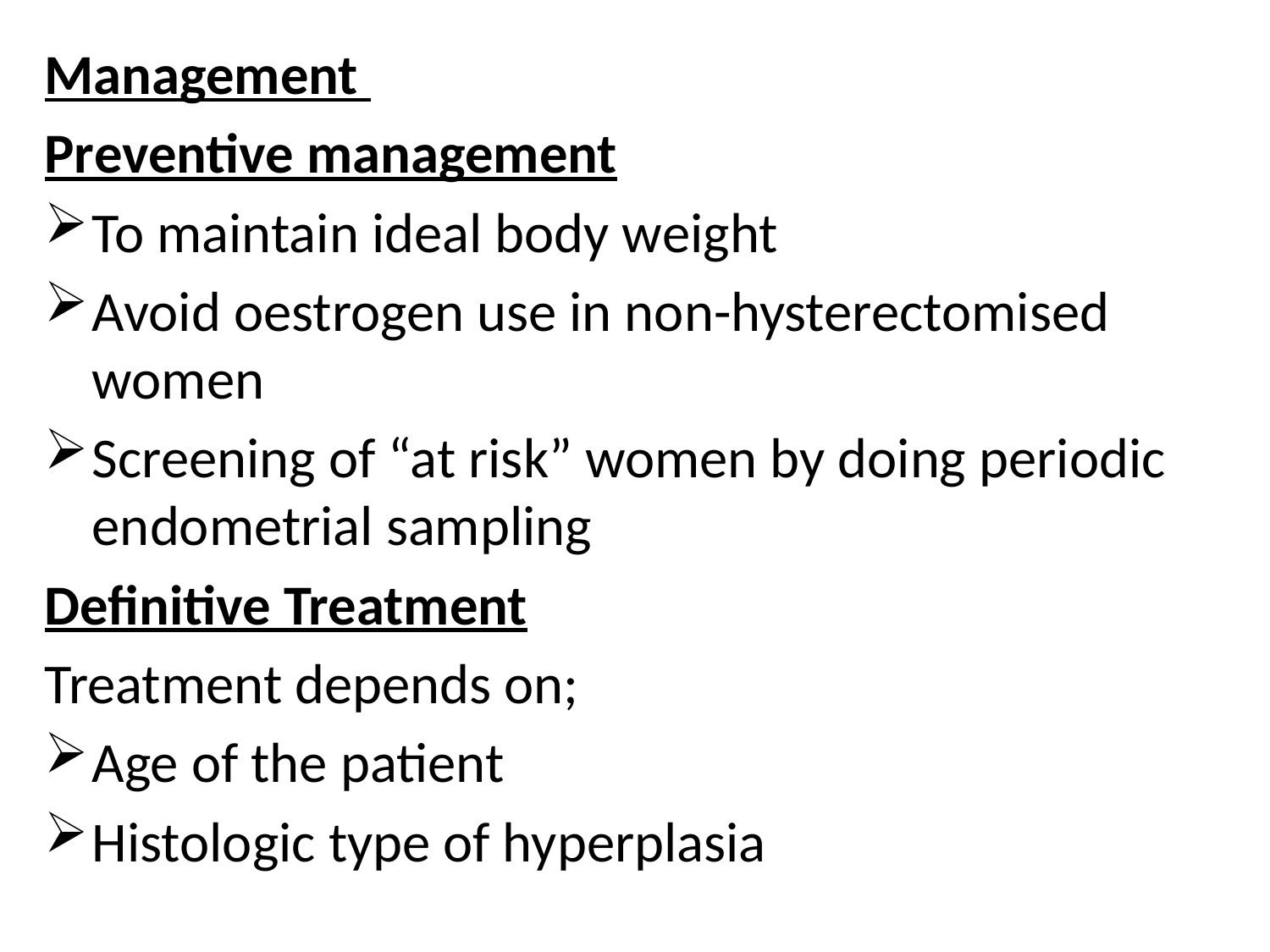

Management
Preventive management
To maintain ideal body weight
Avoid oestrogen use in non-hysterectomised women
Screening of “at risk” women by doing periodic endometrial sampling
Definitive Treatment
Treatment depends on;
Age of the patient
Histologic type of hyperplasia